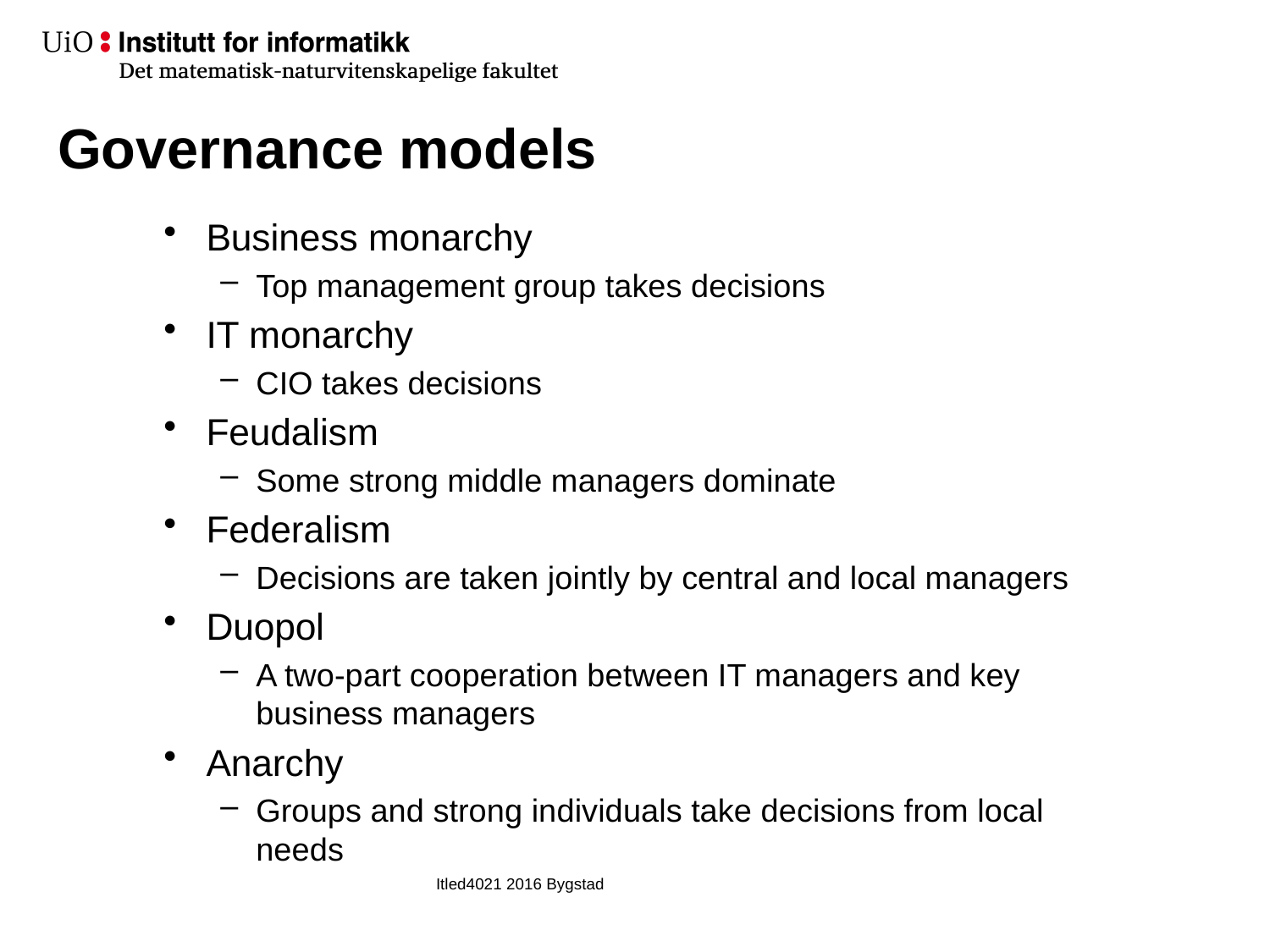

# Governance models
Business monarchy
Top management group takes decisions
IT monarchy
CIO takes decisions
Feudalism
Some strong middle managers dominate
Federalism
Decisions are taken jointly by central and local managers
Duopol
A two-part cooperation between IT managers and key business managers
Anarchy
Groups and strong individuals take decisions from local needs
Itled4021 2016 Bygstad